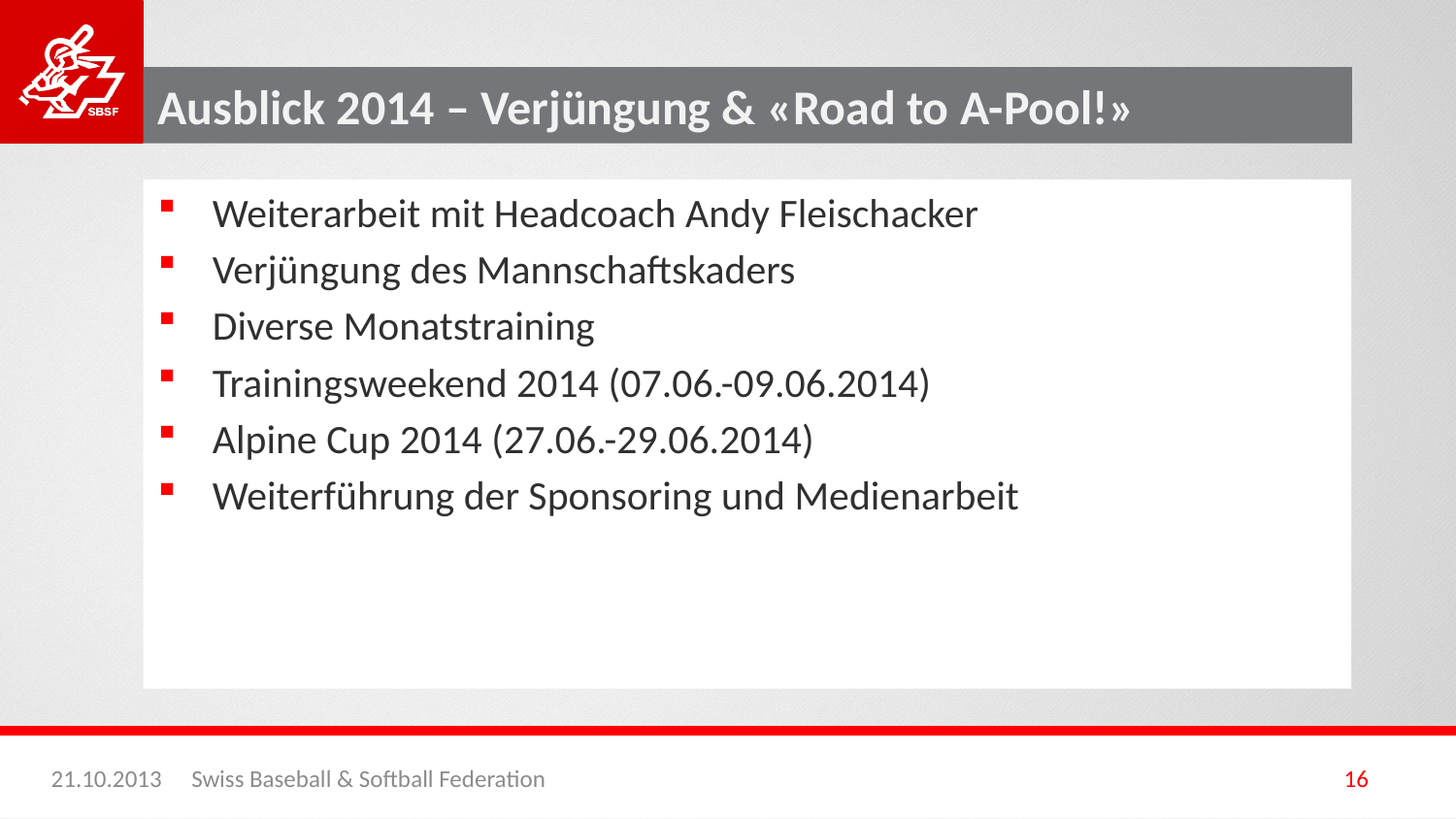

# Ausblick 2014 – Verjüngung & «Road to A-Pool!»
Weiterarbeit mit Headcoach Andy Fleischacker
Verjüngung des Mannschaftskaders
Diverse Monatstraining
Trainingsweekend 2014 (07.06.-09.06.2014)
Alpine Cup 2014 (27.06.-29.06.2014)
Weiterführung der Sponsoring und Medienarbeit

21.10.2013
Swiss Baseball & Softball Federation
16